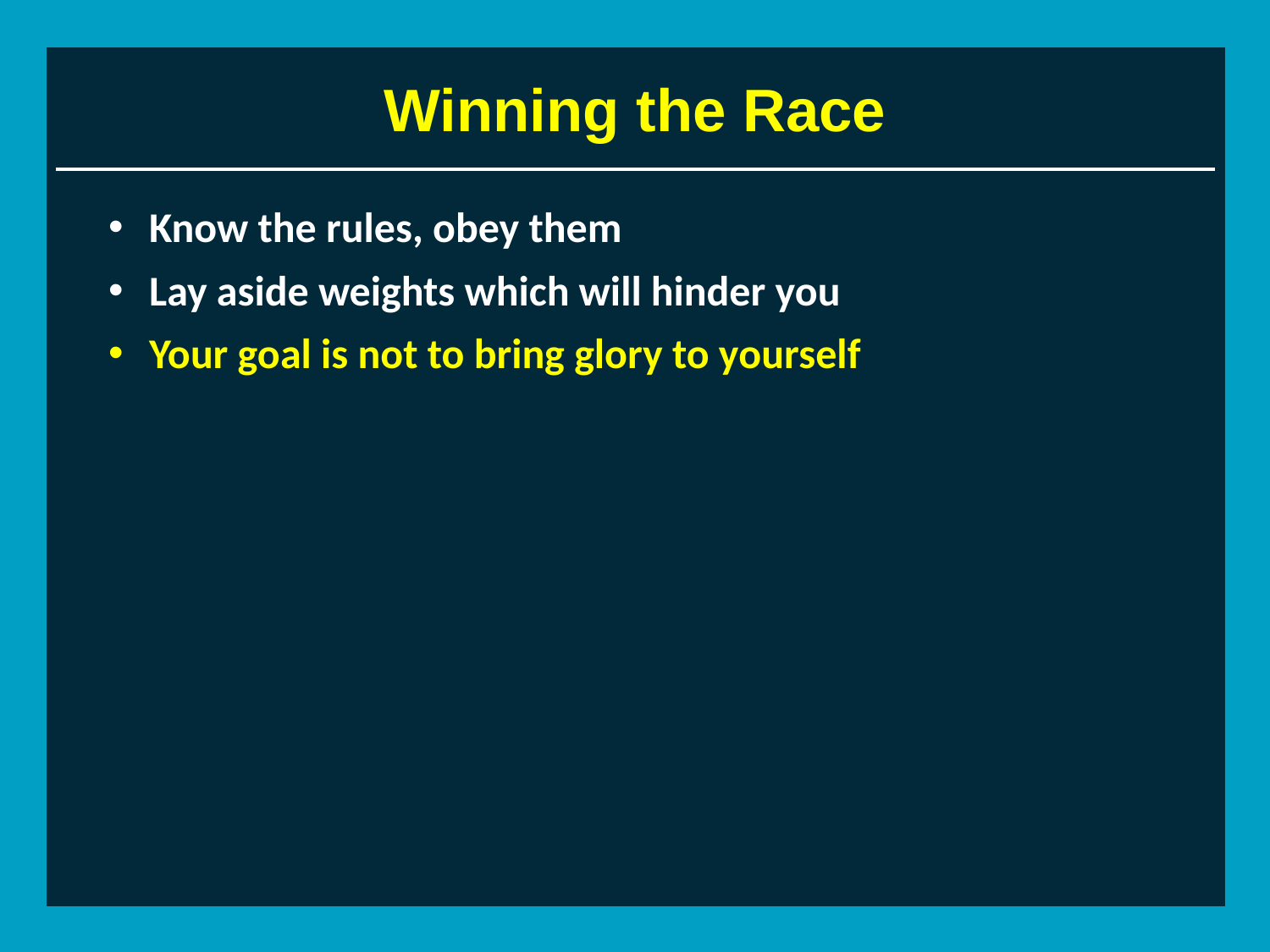

# Winning the Race
 Know the rules, obey them
 Lay aside weights which will hinder you
 Your goal is not to bring glory to yourself